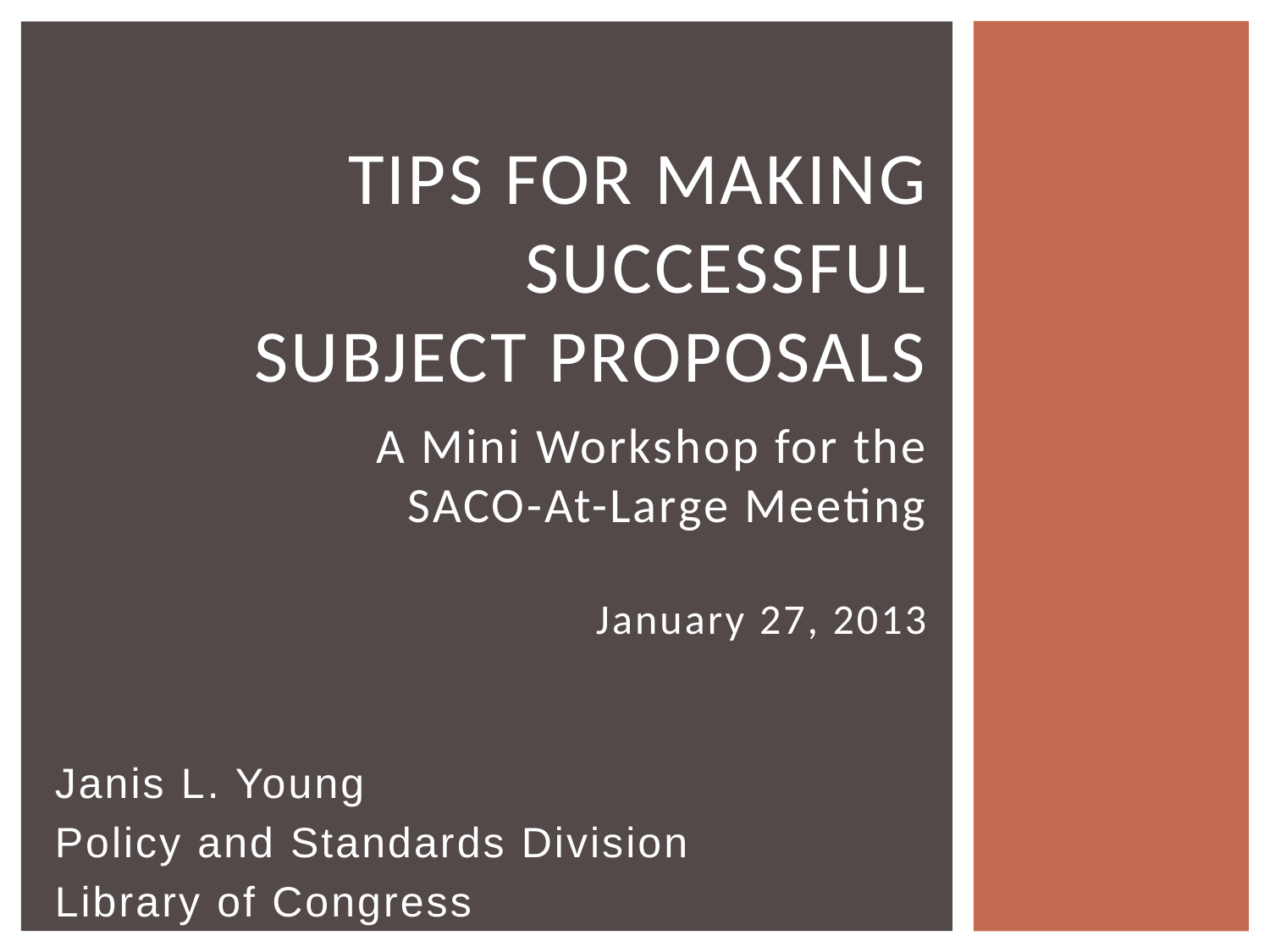

# TIPS FOR MAKING SUCCESSFUL SUBJECT PROPOSALS A Mini Workshop for the SACO-At-Large Meeting January 27, 2013

Janis L. Young
Policy and Standards Division
Library of Congress